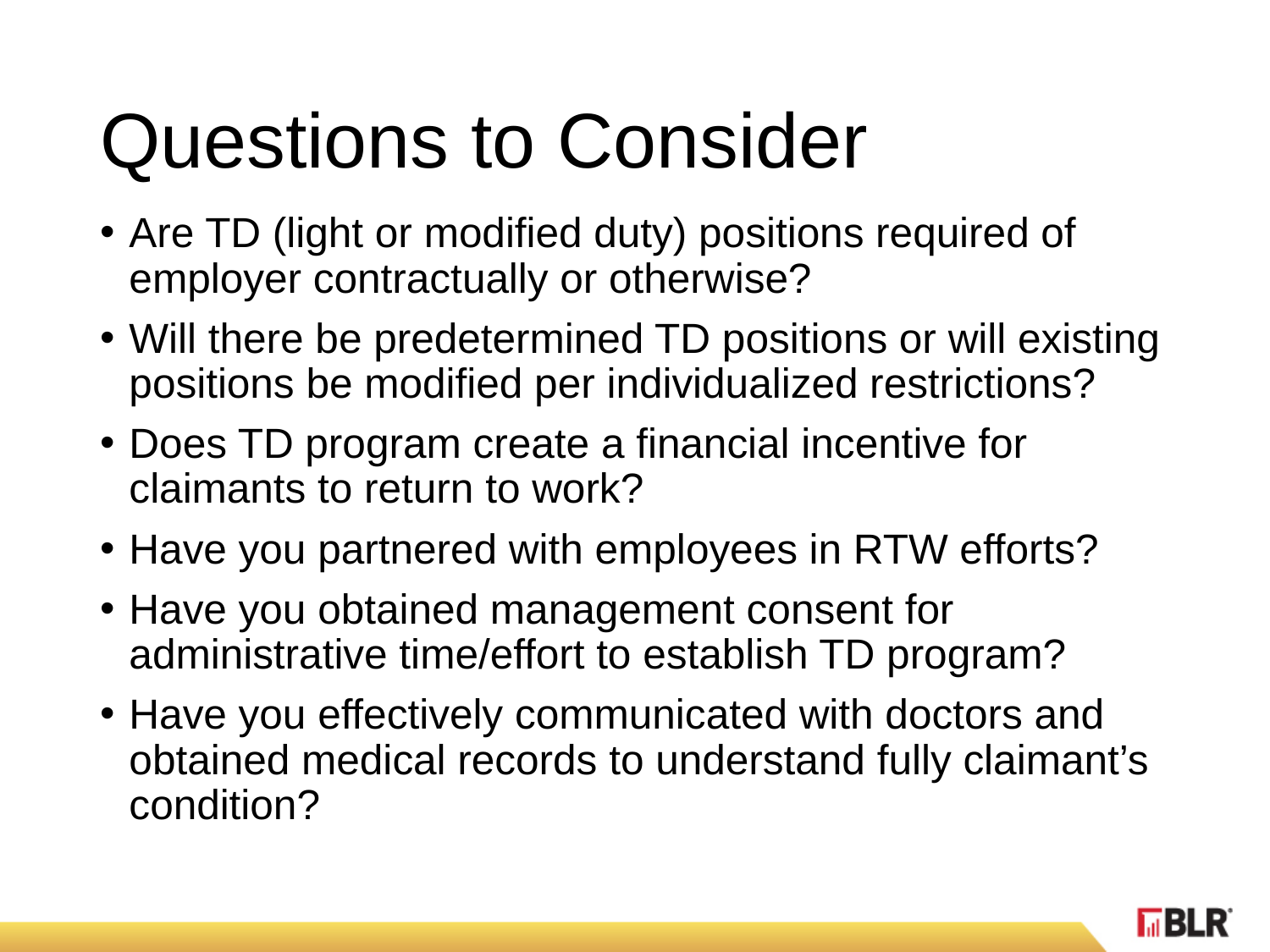

# Questions to Consider
Are TD (light or modified duty) positions required of employer contractually or otherwise?
Will there be predetermined TD positions or will existing positions be modified per individualized restrictions?
Does TD program create a financial incentive for claimants to return to work?
Have you partnered with employees in RTW efforts?
Have you obtained management consent for administrative time/effort to establish TD program?
Have you effectively communicated with doctors and obtained medical records to understand fully claimant’s condition?